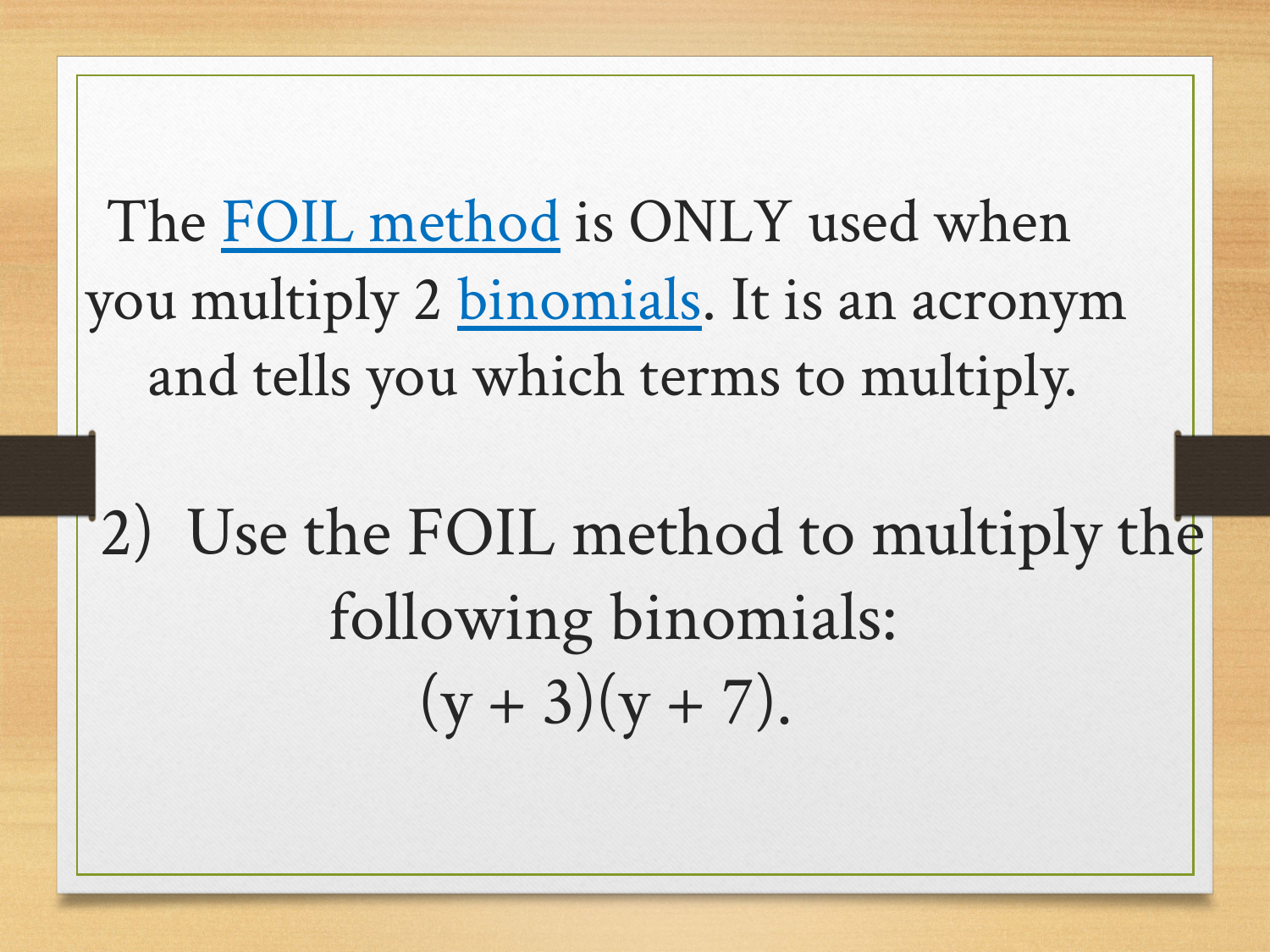

The FOIL method is ONLY used when          you multiply 2 binomials. It is an acronym
and tells you which terms to multiply.
     2)  Use the FOIL method to multiply the following binomials:
(y + 3)(y + 7).